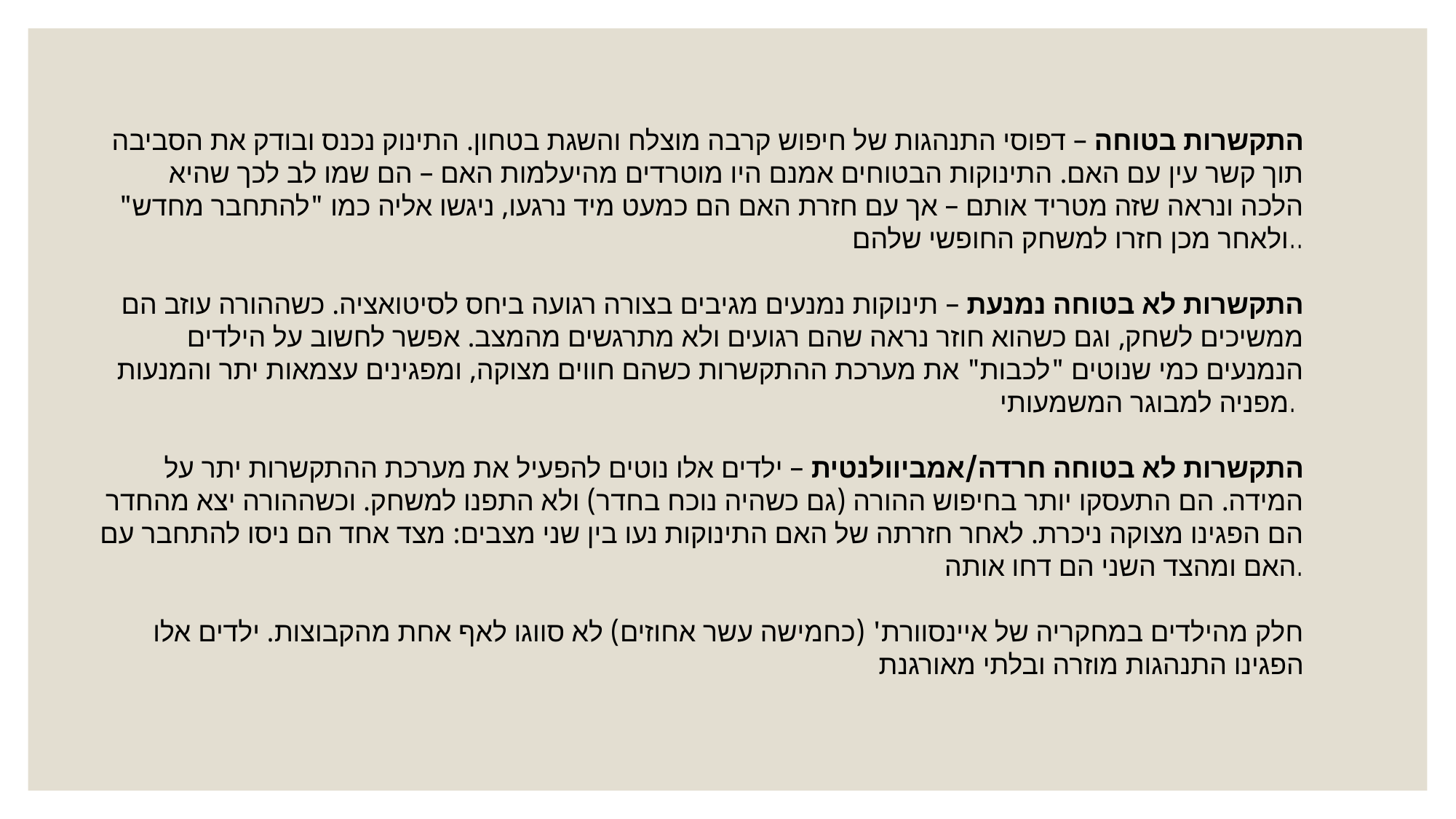

התקשרות בטוחה – דפוסי התנהגות של חיפוש קרבה מוצלח והשגת בטחון. התינוק נכנס ובודק את הסביבה תוך קשר עין עם האם. התינוקות הבטוחים אמנם היו מוטרדים מהיעלמות האם – הם שמו לב לכך שהיא הלכה ונראה שזה מטריד אותם – אך עם חזרת האם הם כמעט מיד נרגעו, ניגשו אליה כמו "להתחבר מחדש" ולאחר מכן חזרו למשחק החופשי שלהם..

התקשרות לא בטוחה נמנעת – תינוקות נמנעים מגיבים בצורה רגועה ביחס לסיטואציה. כשההורה עוזב הם ממשיכים לשחק, וגם כשהוא חוזר נראה שהם רגועים ולא מתרגשים מהמצב. אפשר לחשוב על הילדים הנמנעים כמי שנוטים "לכבות" את מערכת ההתקשרות כשהם חווים מצוקה, ומפגינים עצמאות יתר והמנעות מפניה למבוגר המשמעותי.

התקשרות לא בטוחה חרדה/אמביוולנטית – ילדים אלו נוטים להפעיל את מערכת ההתקשרות יתר על המידה. הם התעסקו יותר בחיפוש ההורה (גם כשהיה נוכח בחדר) ולא התפנו למשחק. וכשההורה יצא מהחדר הם הפגינו מצוקה ניכרת. לאחר חזרתה של האם התינוקות נעו בין שני מצבים: מצד אחד הם ניסו להתחבר עם האם ומהצד השני הם דחו אותה.

חלק מהילדים במחקריה של איינסוורת' (כחמישה עשר אחוזים) לא סווגו לאף אחת מהקבוצות. ילדים אלו הפגינו התנהגות מוזרה ובלתי מאורגנת